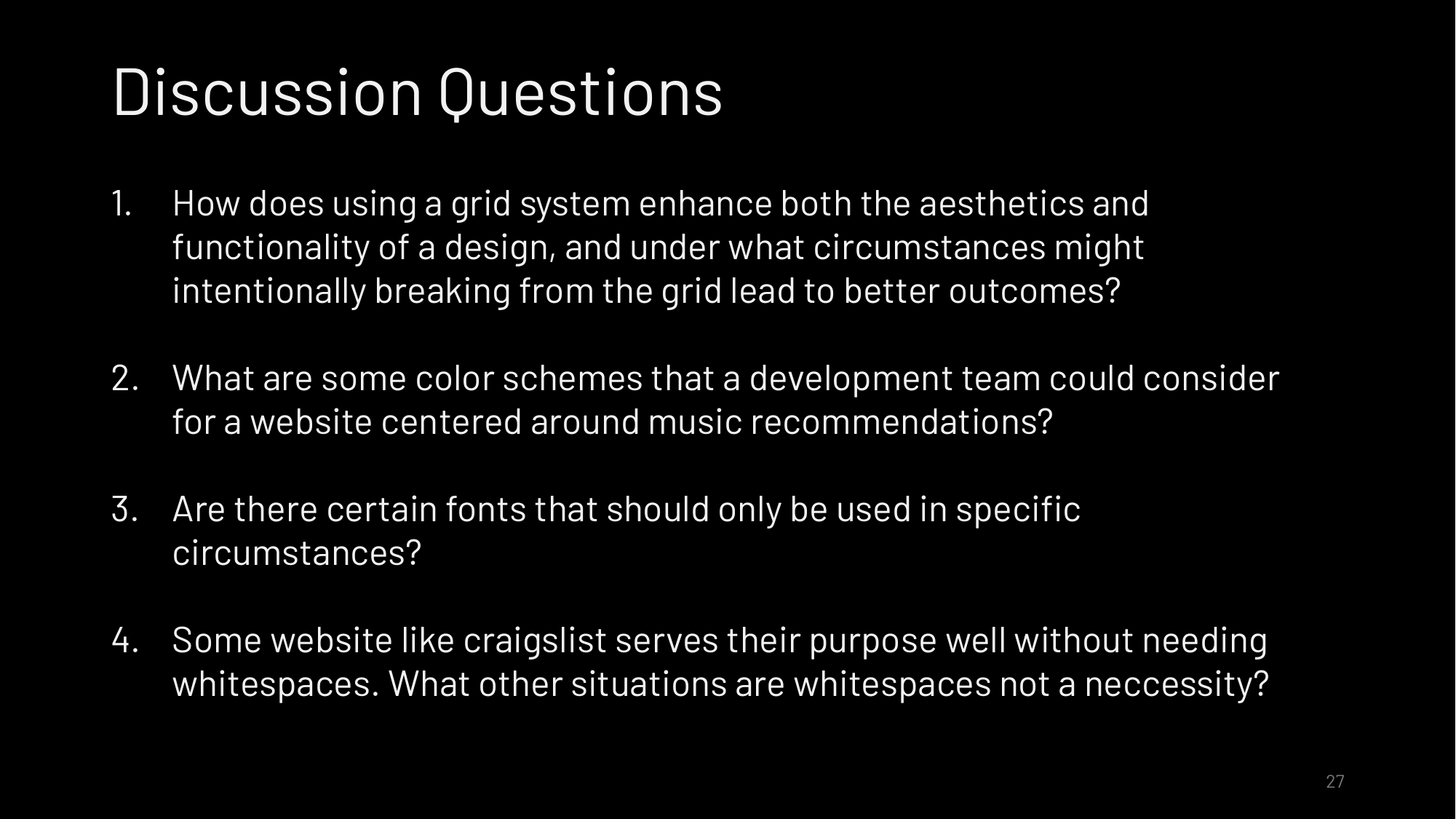

# Discussion Questions
How does using a grid system enhance both the aesthetics and functionality of a design, and under what circumstances might intentionally breaking from the grid lead to better outcomes?

What are some color schemes that a development team could consider for a website centered around music recommendations?

Are there certain fonts that should only be used in specific circumstances?

Some website like craigslist serves their purpose well without needing whitespaces. What other situations are whitespaces not a neccessity?

27